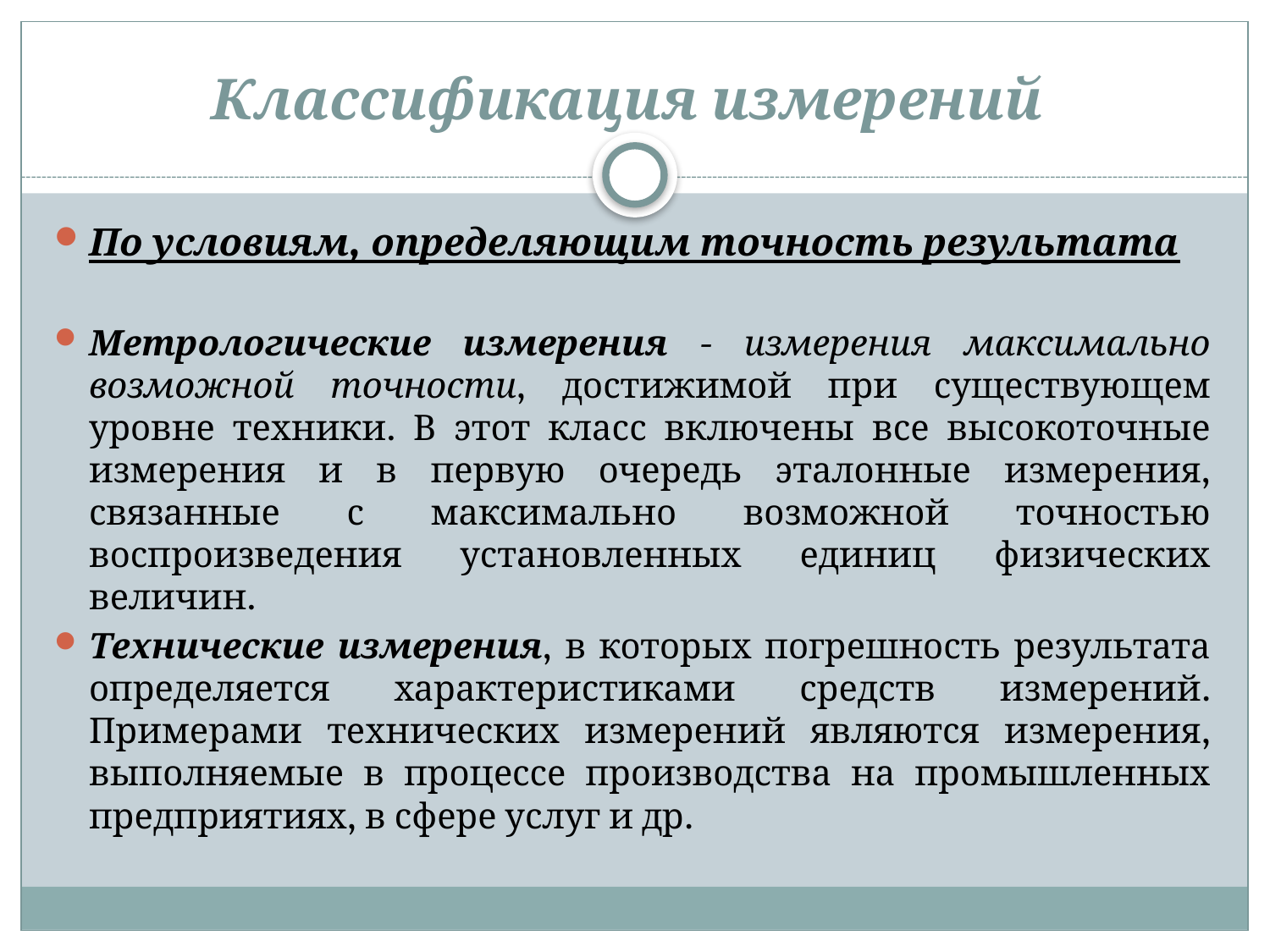

# Классификация измерений
По условиям, определяющим точность результата

Метрологические измерения - измерения максимально возможной точности, достижимой при существующем уровне техники. В этот класс включены все высокоточные измерения и в первую очередь эталонные измерения, связанные с максимально возможной точностью воспроизведения установленных единиц физических величин.
Технические измерения, в которых погрешность результата определяется характеристиками средств измерений. Примерами технических измерений являются измерения, выполняемые в процессе производства на промышленных предприятиях, в сфере услуг и др.